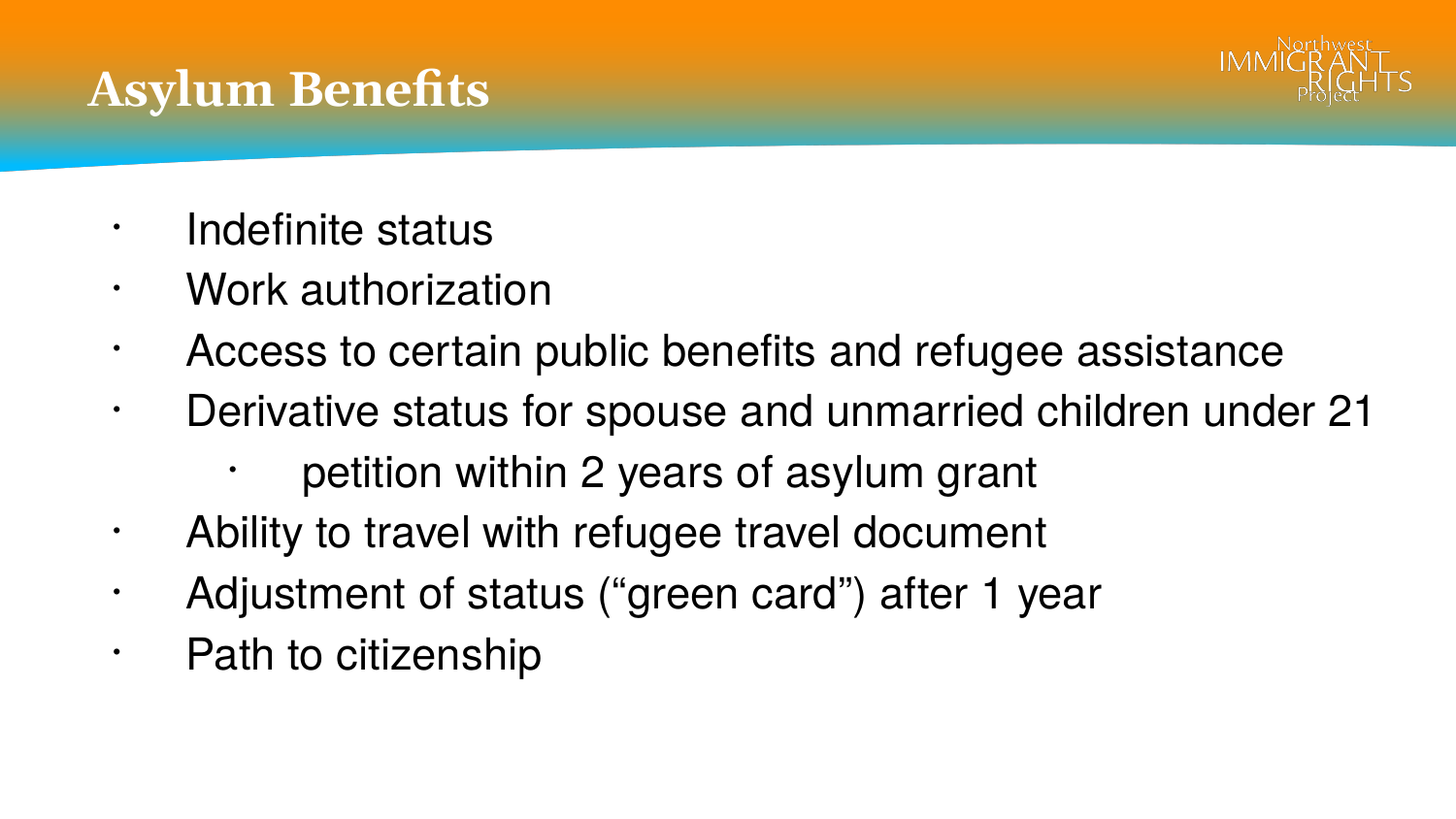

# Asylum Benefits
Indefinite status​
Work authorization​
Access to certain public benefits and refugee assistance  ​
Derivative status for spouse and unmarried children under 21 ​
petition within 2 years of asylum grant​
Ability to travel with refugee travel document​
Adjustment of status (“green card”) after 1 year ​
Path to citizenship